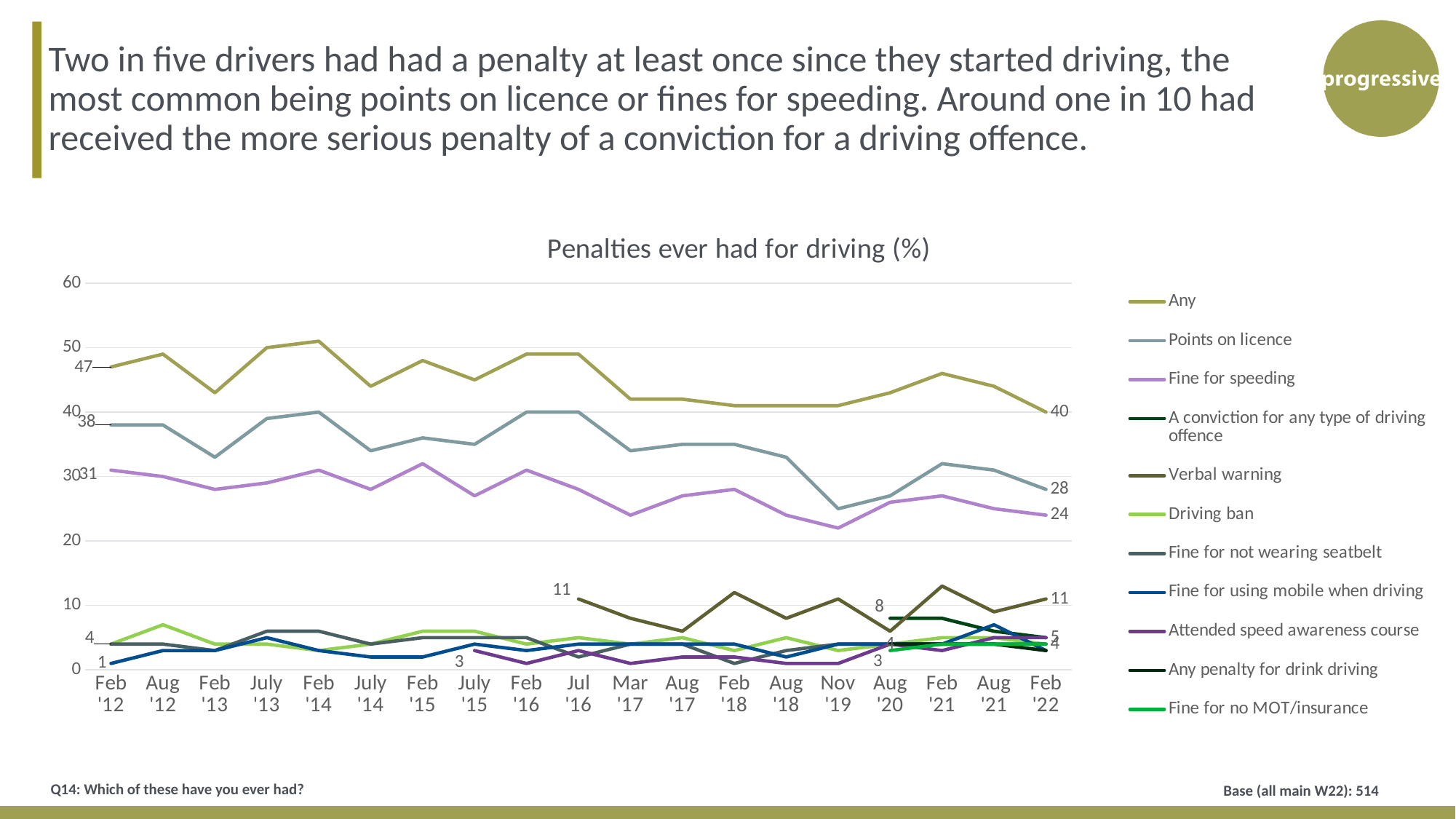

Two in five drivers had had a penalty at least once since they started driving, the most common being points on licence or fines for speeding. Around one in 10 had received the more serious penalty of a conviction for a driving offence.

### Chart: Penalties ever had for driving (%)

| Category | Any | Points on licence | Fine for speeding | A conviction for any type of driving offence | Verbal warning | Driving ban | Fine for not wearing seatbelt | Fine for using mobile when driving | Attended speed awareness course | Any penalty for drink driving | Fine for no MOT/insurance |
|---|---|---|---|---|---|---|---|---|---|---|---|
| Feb '12 | 47.0 | 38.0 | 31.0 | None | None | 4.0 | 4.0 | 1.0 | None | None | None |
| Aug '12 | 49.0 | 38.0 | 30.0 | None | None | 7.000000000000001 | 4.0 | 3.0 | None | None | None |
| Feb '13 | 43.0 | 33.0 | 28.000000000000004 | None | None | 4.0 | 3.0 | 3.0 | None | None | None |
| July '13 | 50.0 | 39.0 | 29.0 | None | None | 4.0 | 6.0 | 5.0 | None | None | None |
| Feb '14 | 51.0 | 40.0 | 31.0 | None | None | 3.0 | 6.0 | 3.0 | None | None | None |
| July '14 | 44.0 | 34.0 | 28.0 | None | None | 4.0 | 4.0 | 2.0 | None | None | None |
| Feb '15 | 48.0 | 36.0 | 32.0 | None | None | 6.0 | 5.0 | 2.0 | None | None | None |
| July '15 | 45.0 | 35.0 | 27.0 | None | None | 6.0 | 5.0 | 4.0 | 3.0 | None | None |
| Feb '16 | 49.0 | 40.0 | 31.0 | None | None | 4.0 | 5.0 | 3.0 | 1.0 | None | None |
| Jul '16 | 49.0 | 40.0 | 28.0 | None | 11.0 | 5.0 | 2.0 | 4.0 | 3.0 | None | None |
| Mar '17 | 42.0 | 34.0 | 24.0 | None | 8.0 | 4.0 | 4.0 | 4.0 | 1.0 | None | None |
| Aug '17 | 42.0 | 35.0 | 27.0 | None | 6.0 | 5.0 | 4.0 | 4.0 | 2.0 | None | None |
| Feb '18 | 41.0 | 35.0 | 28.0 | None | 12.0 | 3.0 | 1.0 | 4.0 | 2.0 | None | None |
| Aug '18 | 41.0 | 33.0 | 24.0 | None | 8.0 | 5.0 | 3.0 | 2.0 | 1.0 | None | None |
| Nov '19 | 41.0 | 25.0 | 22.0 | None | 11.0 | 3.0 | 4.0 | 4.0 | 1.0 | None | None |
| Aug '20 | 43.0 | 27.0 | 26.0 | 8.0 | 6.0 | 4.0 | 4.0 | 4.0 | 4.0 | 4.0 | 3.0 |
| Feb '21 | 46.0 | 32.0 | 27.0 | 8.0 | 13.0 | 5.0 | 4.0 | 4.0 | 3.0 | 4.0 | 4.0 |
| Aug '21 | 44.0 | 31.0 | 25.0 | 6.0 | 9.0 | 5.0 | 4.0 | 7.0 | 5.0 | 4.0 | 4.0 |
| Feb '22 | 40.0 | 28.0 | 24.0 | 5.0 | 11.0 | 4.0 | 4.0 | 3.0 | 5.0 | 3.0 | 4.0 |
Q14: Which of these have you ever had?
Base (all main W22): 514